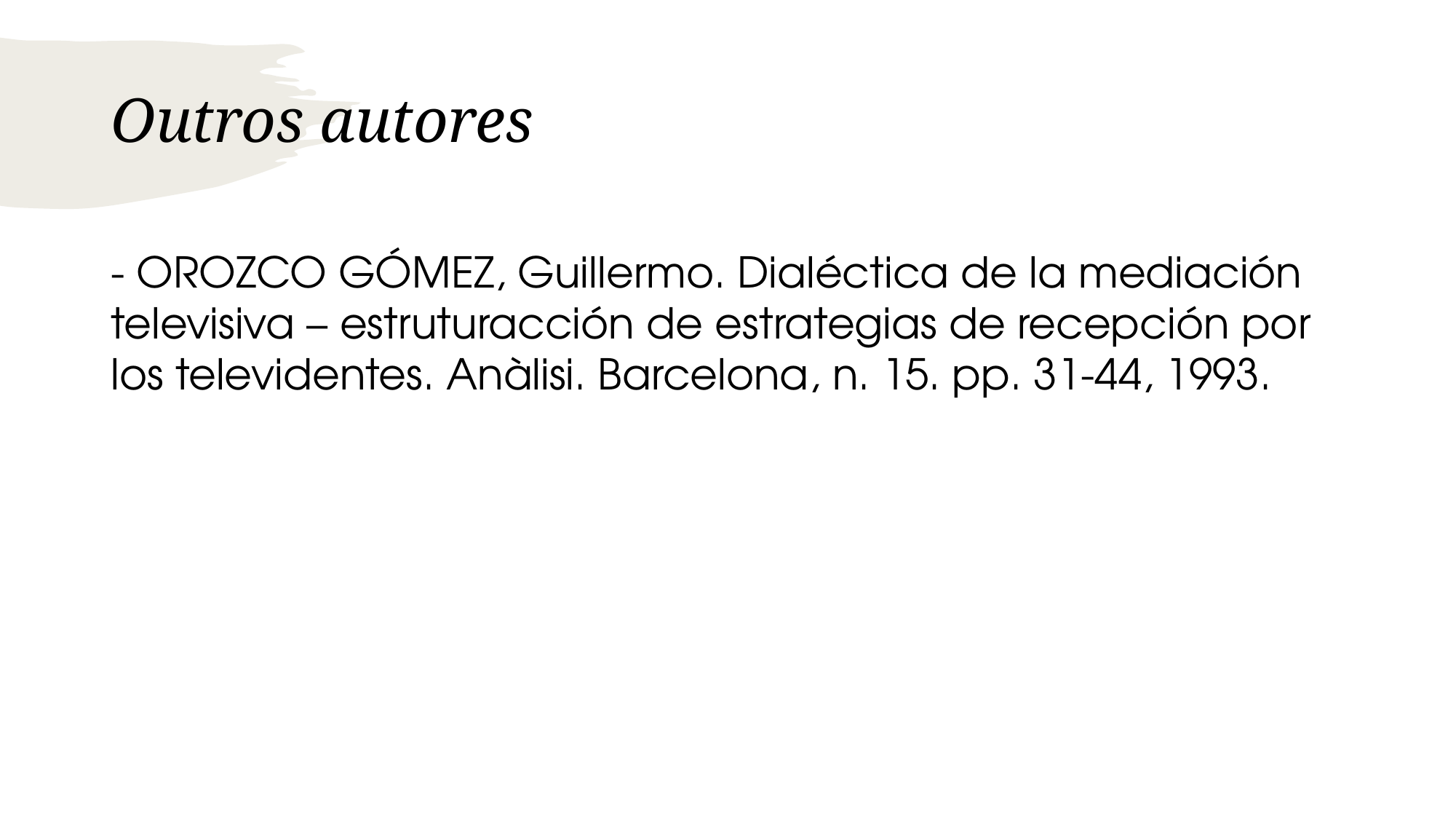

# Outros autores
- OROZCO GÓMEZ, Guillermo. Dialéctica de la mediación televisiva – estruturacción de estrategias de recepción por los televidentes. Anàlisi. Barcelona, n. 15. pp. 31-44, 1993.